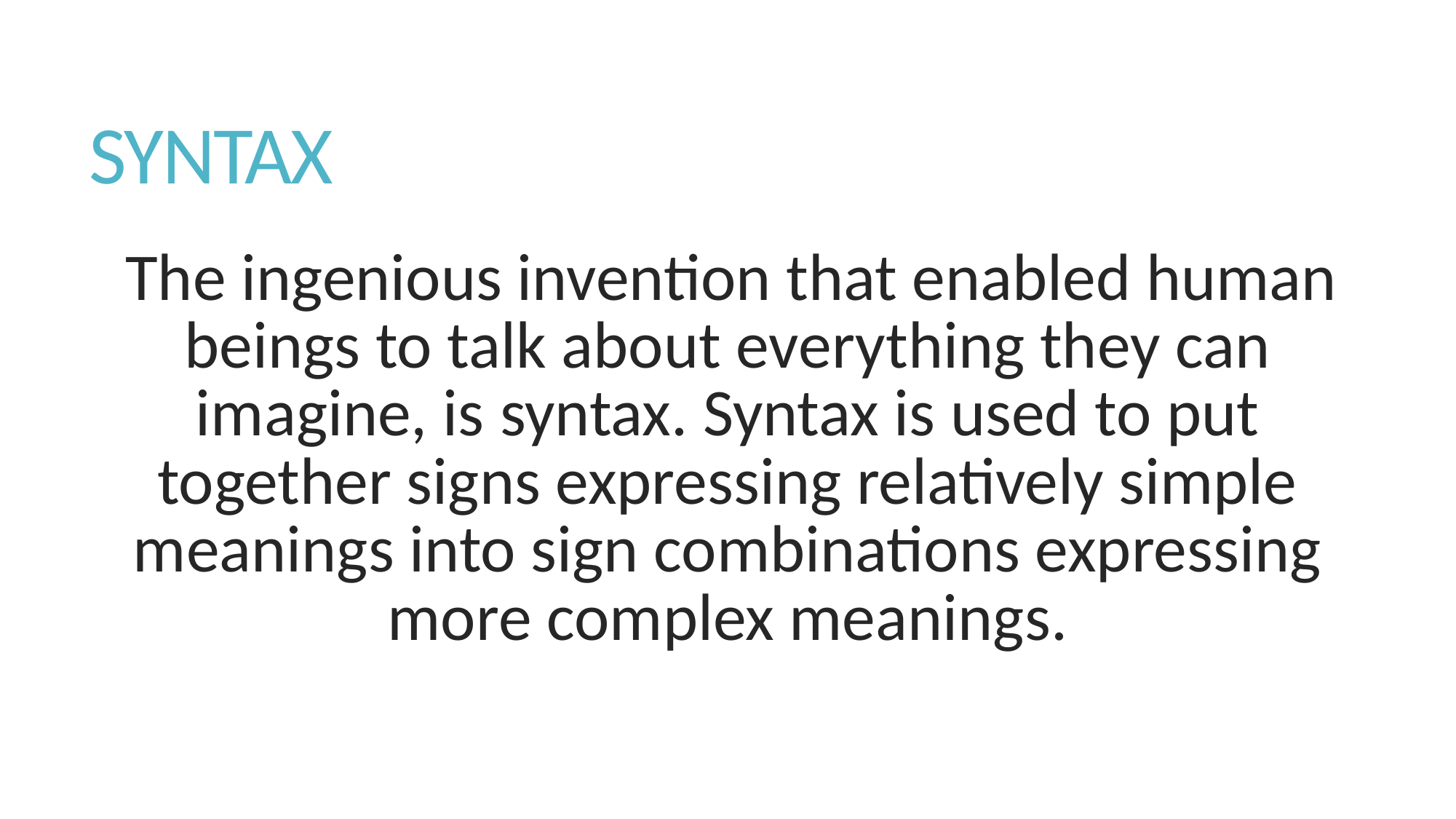

# SYNTAX
The ingenious invention that enabled human beings to talk about everything they can imagine, is syntax. Syntax is used to put together signs expressing relatively simple meanings into sign combinations expressing more complex meanings.